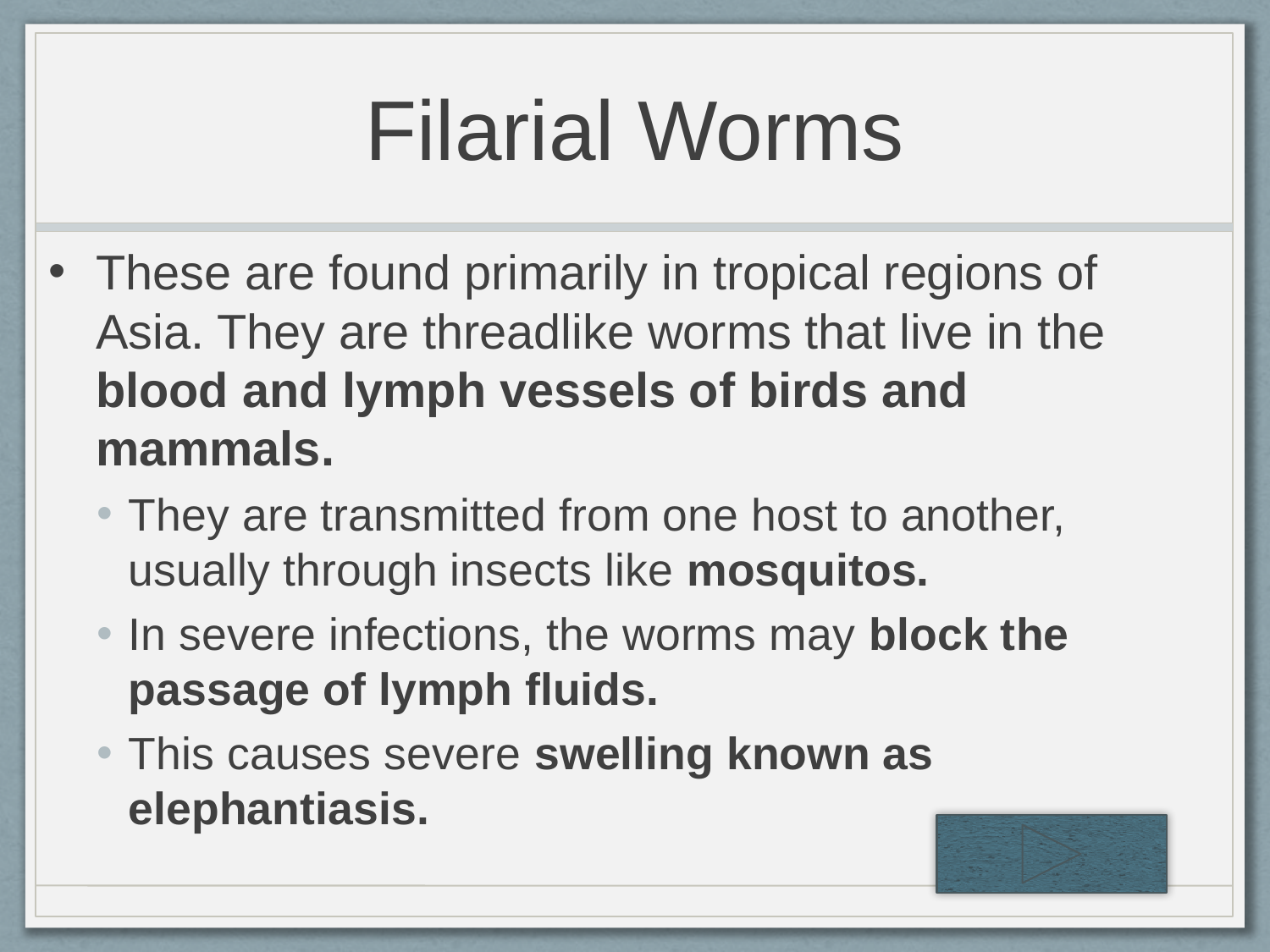

# Filarial Worms
These are found primarily in tropical regions of Asia. They are threadlike worms that live in the blood and lymph vessels of birds and mammals.
They are transmitted from one host to another, usually through insects like mosquitos.
In severe infections, the worms may block the passage of lymph fluids.
This causes severe swelling known as elephantiasis.